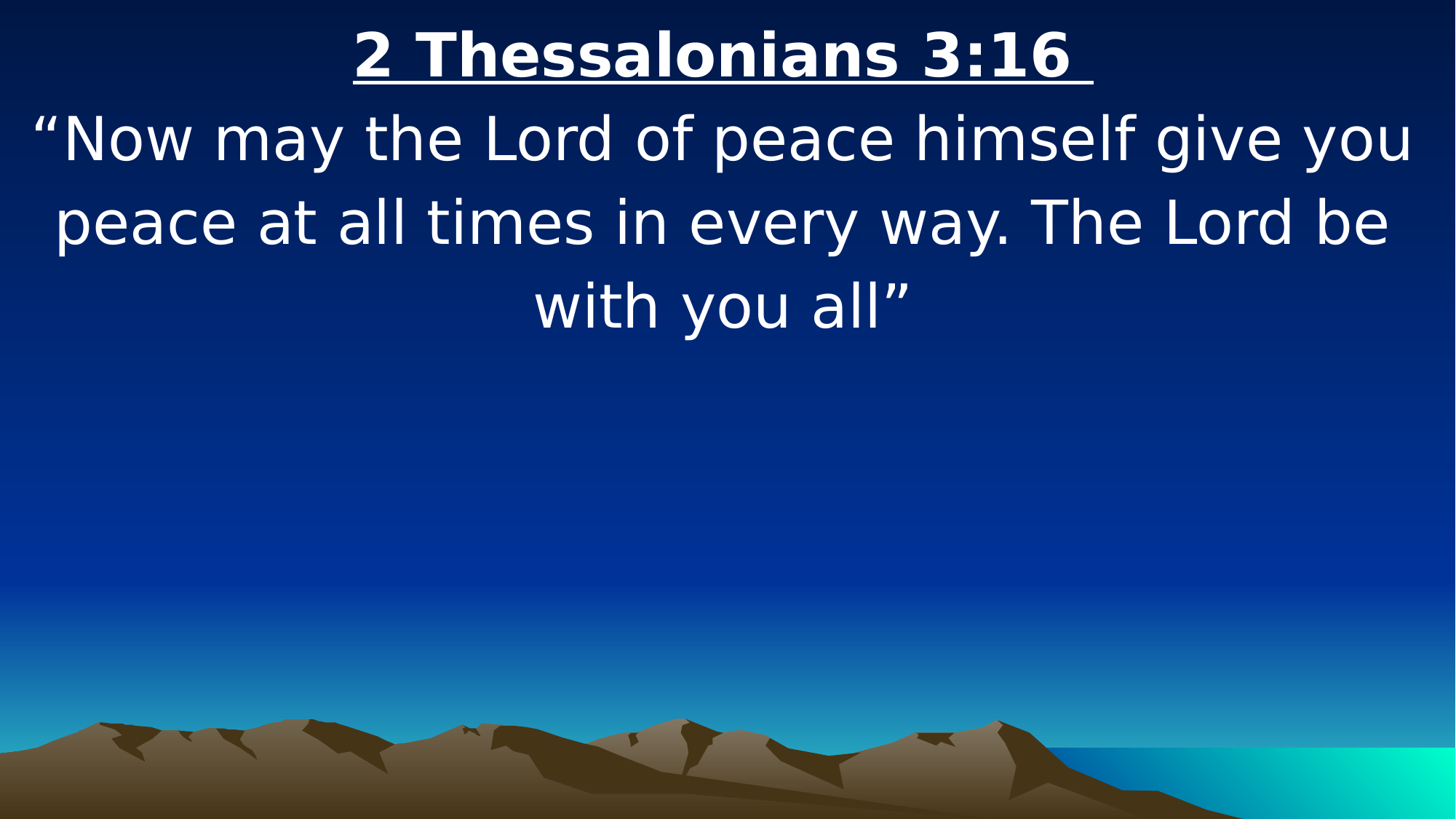

2 Thessalonians 3:16
“Now may the Lord of peace himself give you peace at all times in every way. The Lord be with you all”